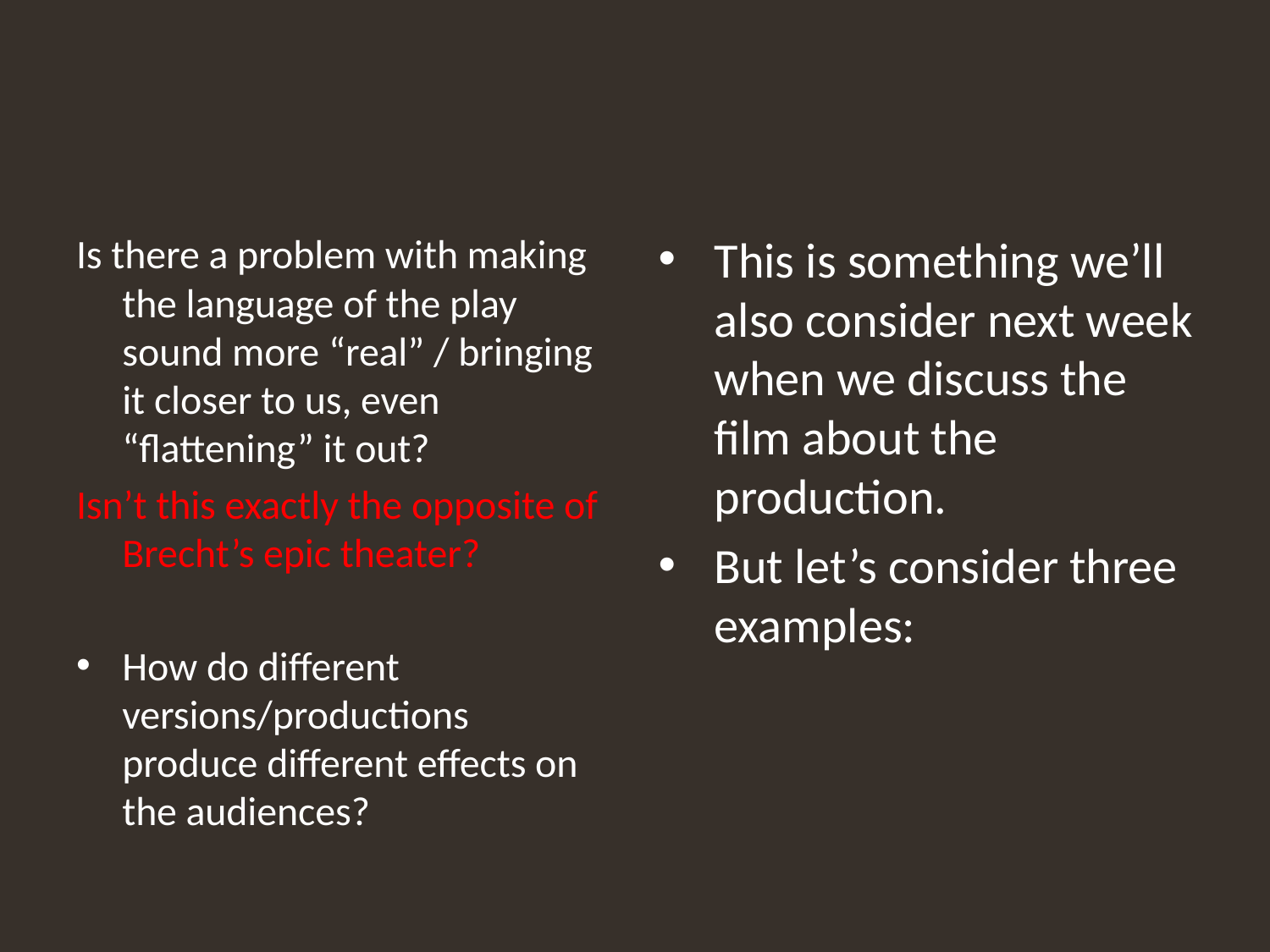

#
Is there a problem with making the language of the play sound more “real” / bringing it closer to us, even “flattening” it out?
Isn’t this exactly the opposite of Brecht’s epic theater?

How do different versions/productions produce different effects on the audiences?
This is something we’ll also consider next week when we discuss the film about the production.
But let’s consider three examples: